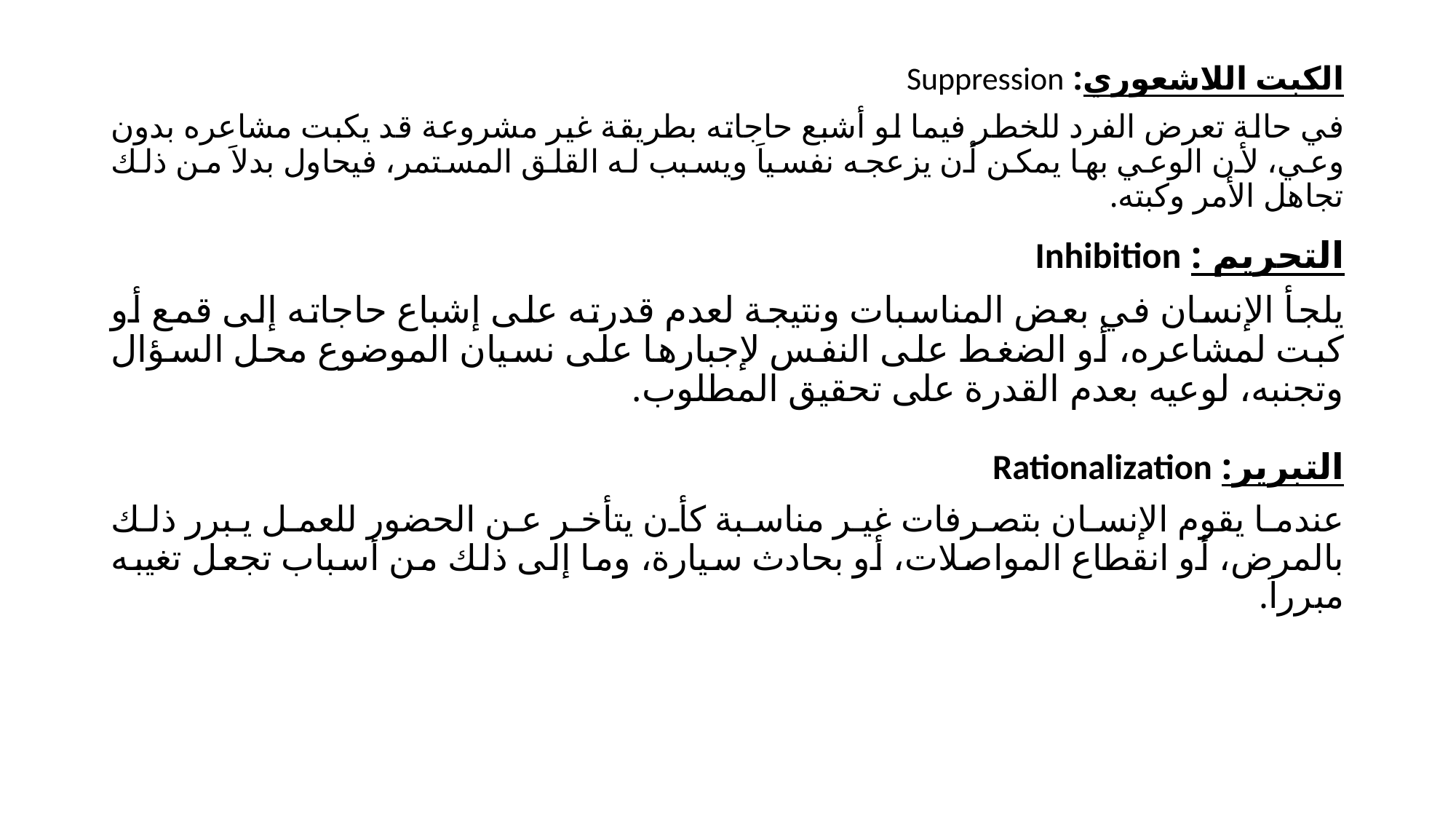

الكبت اللاشعوري: Suppression
في حالة تعرض الفرد للخطر فيما لو أشبع حاجاته بطريقة غير مشروعة قد يكبت مشاعره بدون وعي، لأن الوعي بها يمكن أن يزعجه نفسياَ ويسبب له القلق المستمر، فيحاول بدلاَ من ذلك تجاهل الأمر وكبته.
التحريم : Inhibition
يلجأ الإنسان في بعض المناسبات ونتيجة لعدم قدرته على إشباع حاجاته إلى قمع أو كبت لمشاعره، أو الضغط على النفس لإجبارها على نسيان الموضوع محل السؤال وتجنبه، لوعيه بعدم القدرة على تحقيق المطلوب.
التبرير: Rationalization
عندما يقوم الإنسان بتصرفات غير مناسبة كأن يتأخر عن الحضور للعمل يبرر ذلك بالمرض، أو انقطاع المواصلات، أو بحادث سيارة، وما إلى ذلك من أسباب تجعل تغيبه مبرراَ.